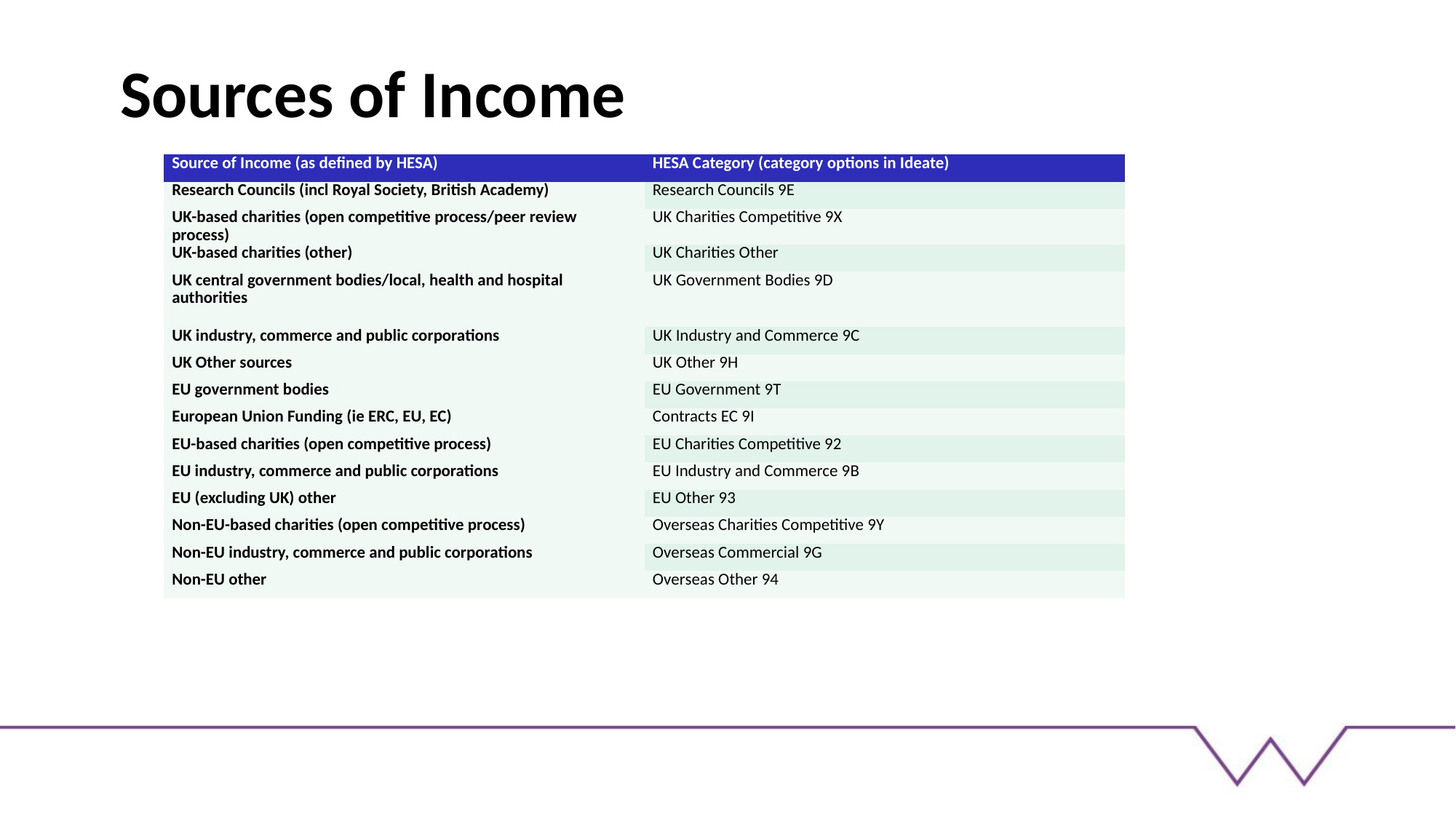

# Sources of Income
| Source of Income (as defined by HESA) | HESA Category (category options in Ideate) |
| --- | --- |
| Research Councils (incl Royal Society, British Academy) | Research Councils 9E |
| UK-based charities (open competitive process/peer review process) | UK Charities Competitive 9X |
| UK-based charities (other) | UK Charities Other |
| UK central government bodies/local, health and hospital authorities | UK Government Bodies 9D |
| UK industry, commerce and public corporations | UK Industry and Commerce 9C |
| UK Other sources | UK Other 9H |
| EU government bodies | EU Government 9T |
| European Union Funding (ie ERC, EU, EC) | Contracts EC 9I |
| EU-based charities (open competitive process) | EU Charities Competitive 92 |
| EU industry, commerce and public corporations | EU Industry and Commerce 9B |
| EU (excluding UK) other | EU Other 93 |
| Non-EU-based charities (open competitive process) | Overseas Charities Competitive 9Y |
| Non-EU industry, commerce and public corporations | Overseas Commercial 9G |
| Non-EU other | Overseas Other 94 |